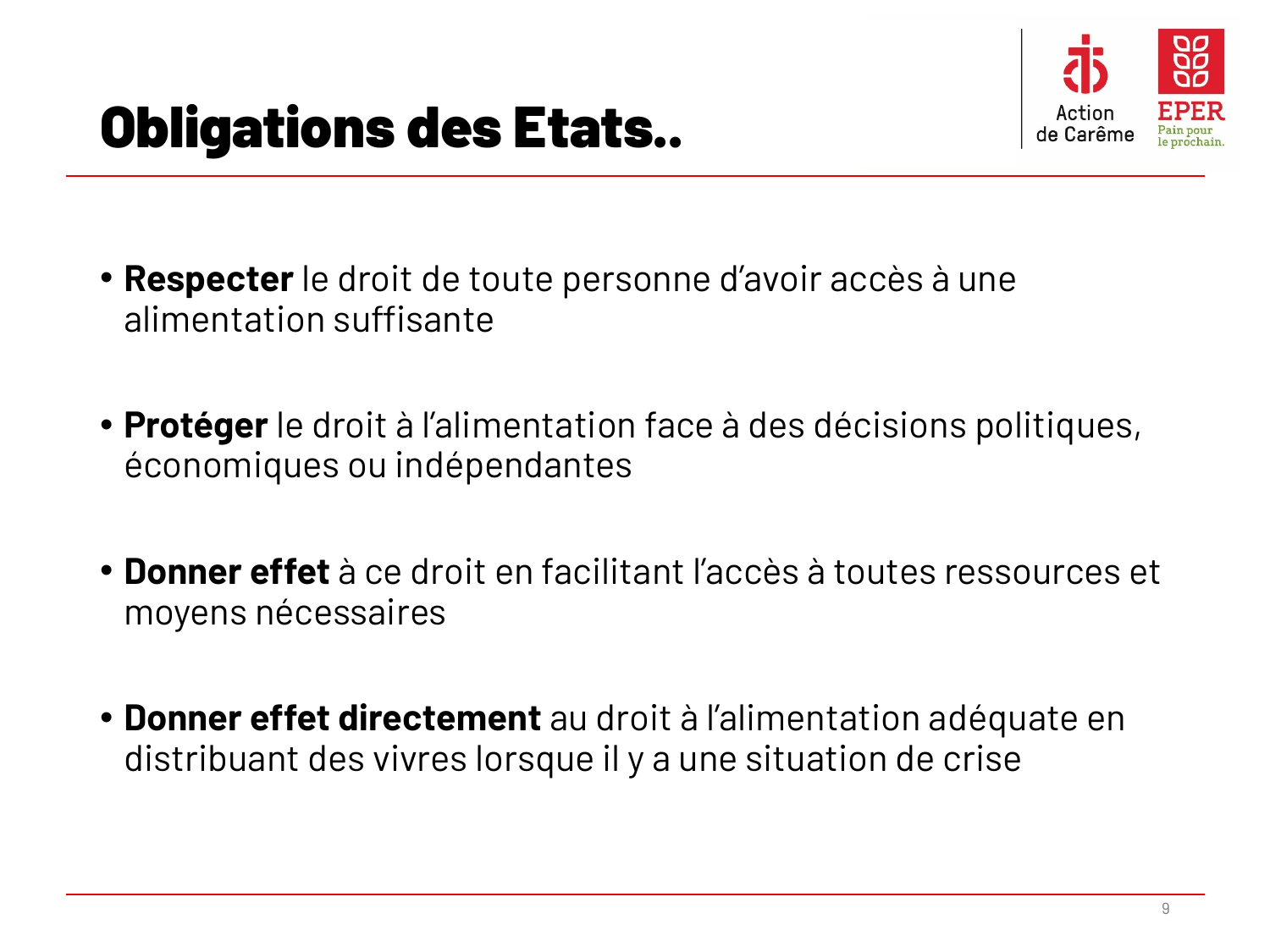

# Obligations des Etats..
Respecter le droit de toute personne d’avoir accès à une alimentation suffisante

Protéger le droit à l’alimentation face à des décisions politiques, économiques ou indépendantes

Donner effet à ce droit en facilitant l’accès à toutes ressources et moyens nécessaires

Donner effet directement au droit à l’alimentation adéquate en distribuant des vivres lorsque il y a une situation de crise
9